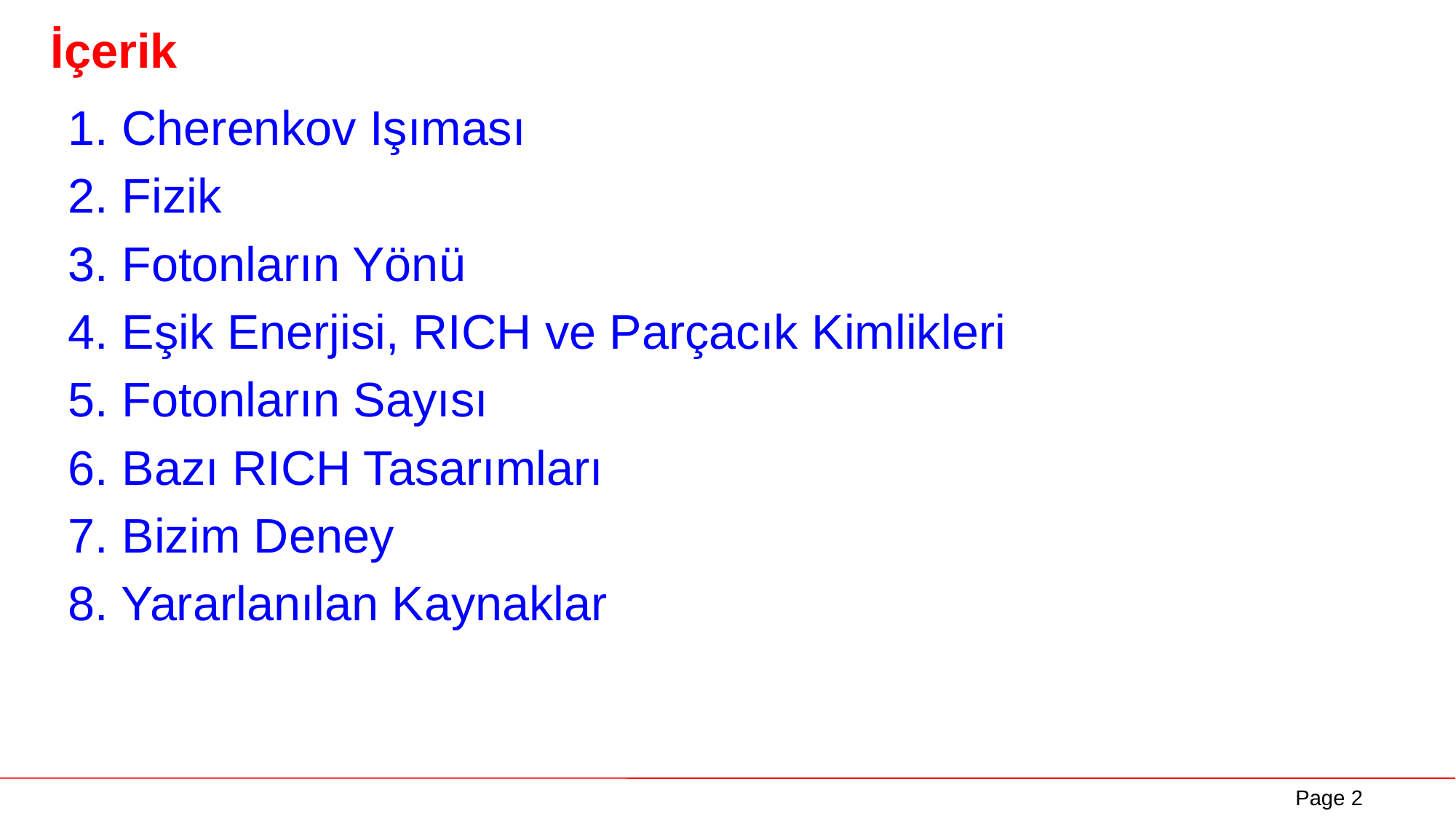

# İçerik
1. Cherenkov Işıması
2. Fizik
3. Fotonların Yönü
4. Eşik Enerjisi, RICH ve Parçacık Kimlikleri
5. Fotonların Sayısı
6. Bazı RICH Tasarımları
7. Bizim Deney
8. Yararlanılan Kaynaklar